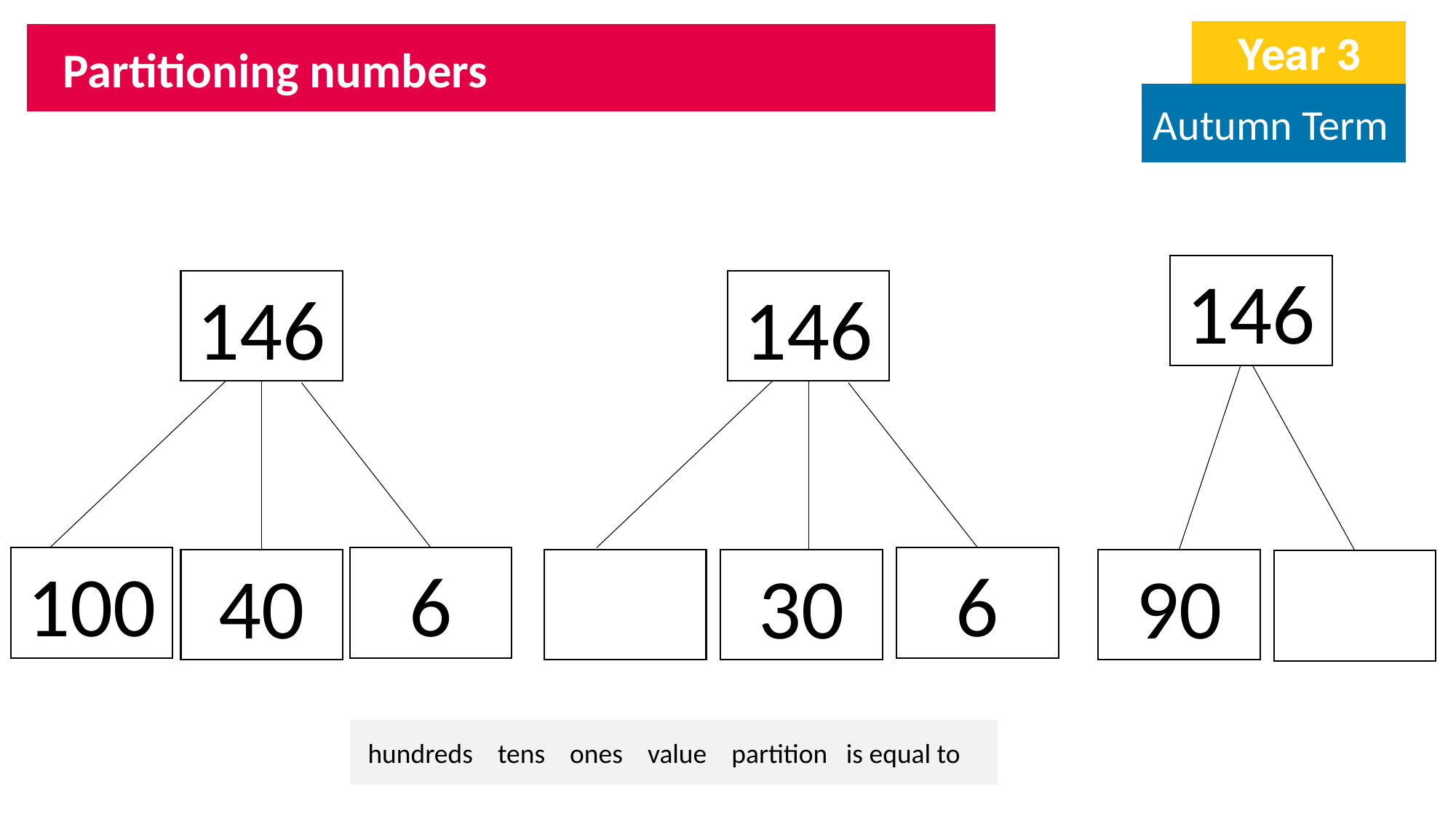

Year 3
Partitioning numbers
Autumn Term
146
146
146
100
6
6
40

30
90

hundreds    tens    ones    value    partition   is equal to